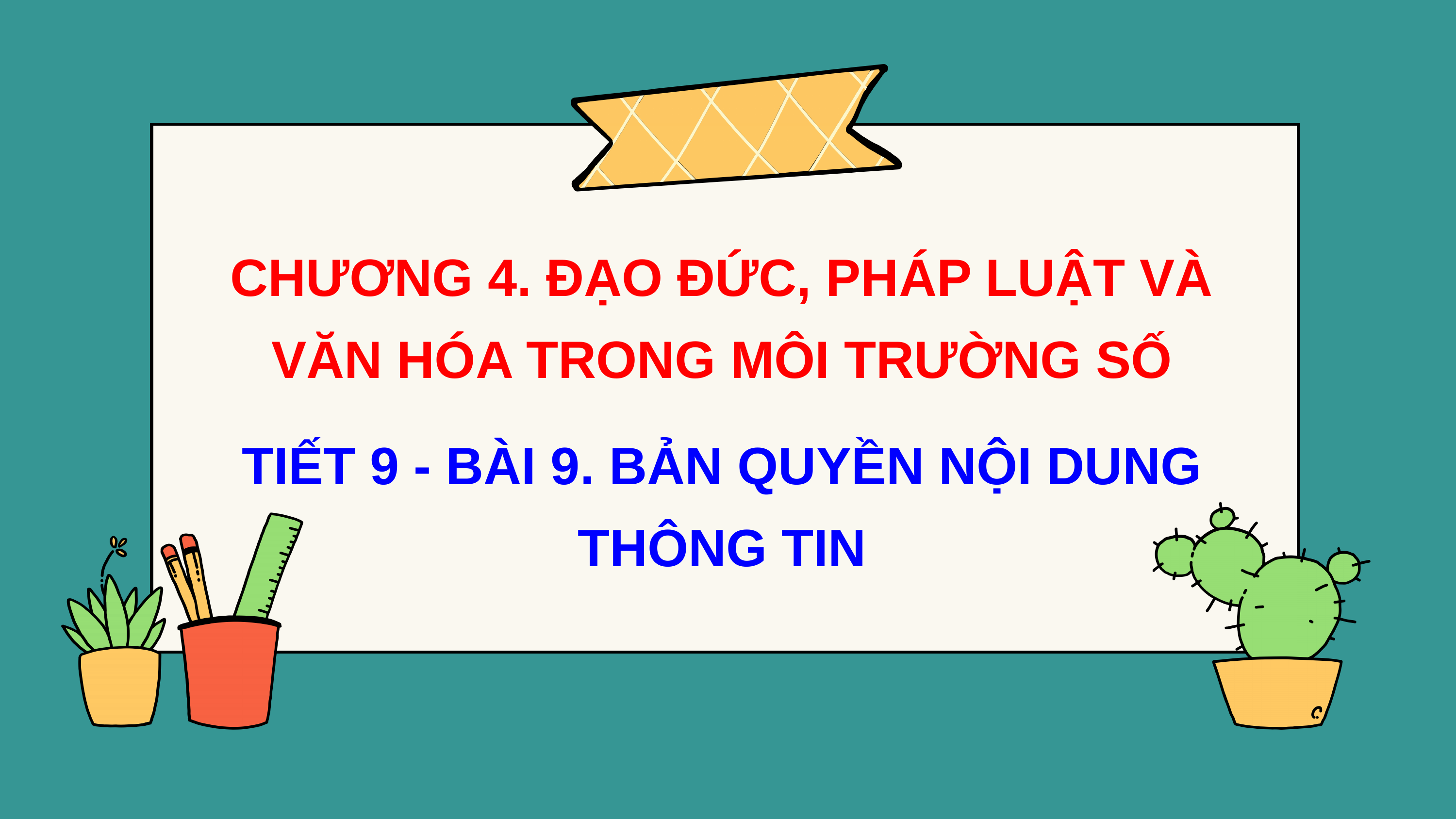

CHƯƠNG 4. đạo đức, pháp luật và văn hóa trong môi trường số
TIẾT 9 - BÀI 9. bản quyền nội dung thông tin